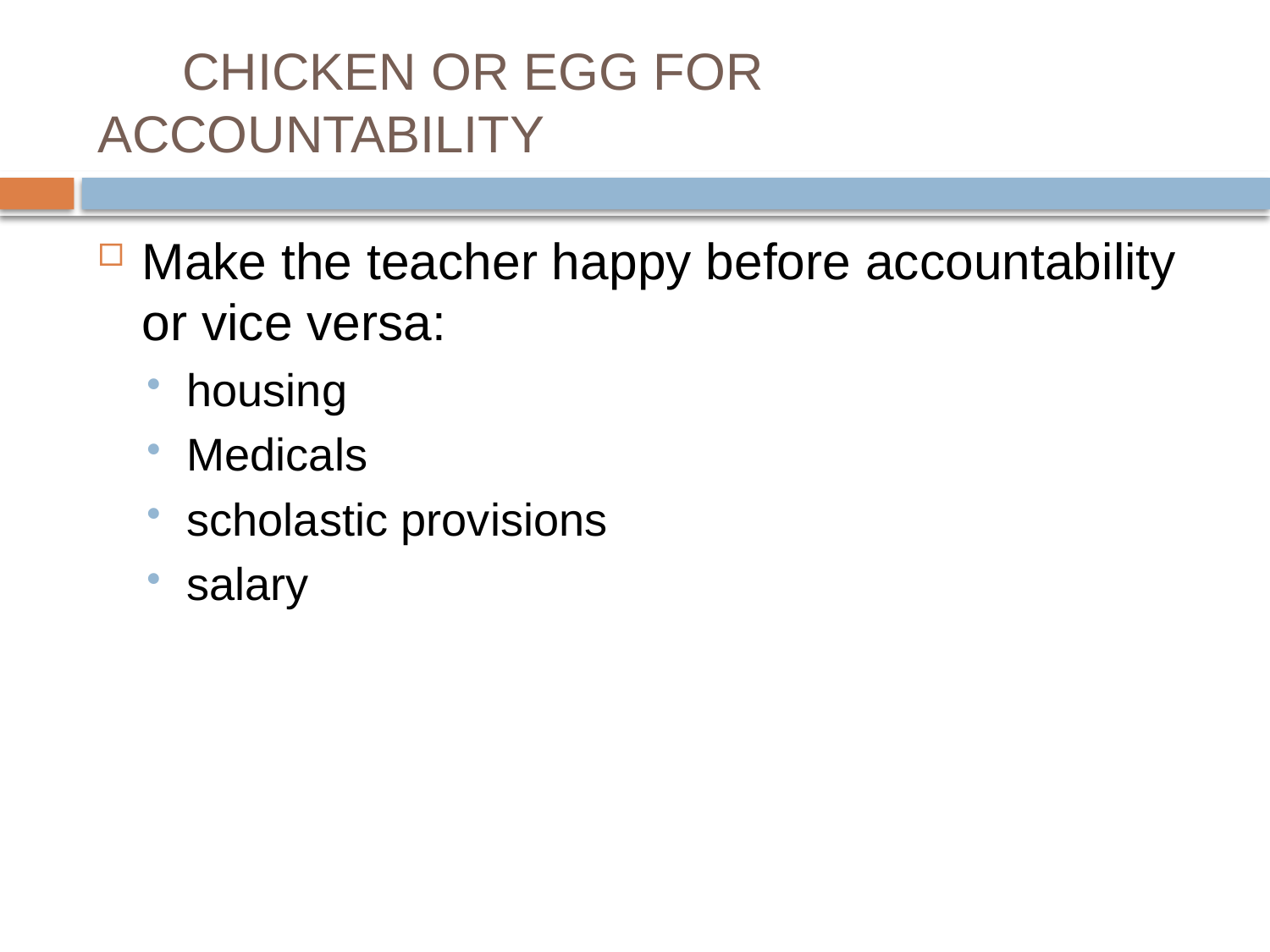

# CHICKEN OR EGG FOR ACCOUNTABILITY
Make the teacher happy before accountability or vice versa:
housing
Medicals
scholastic provisions
salary